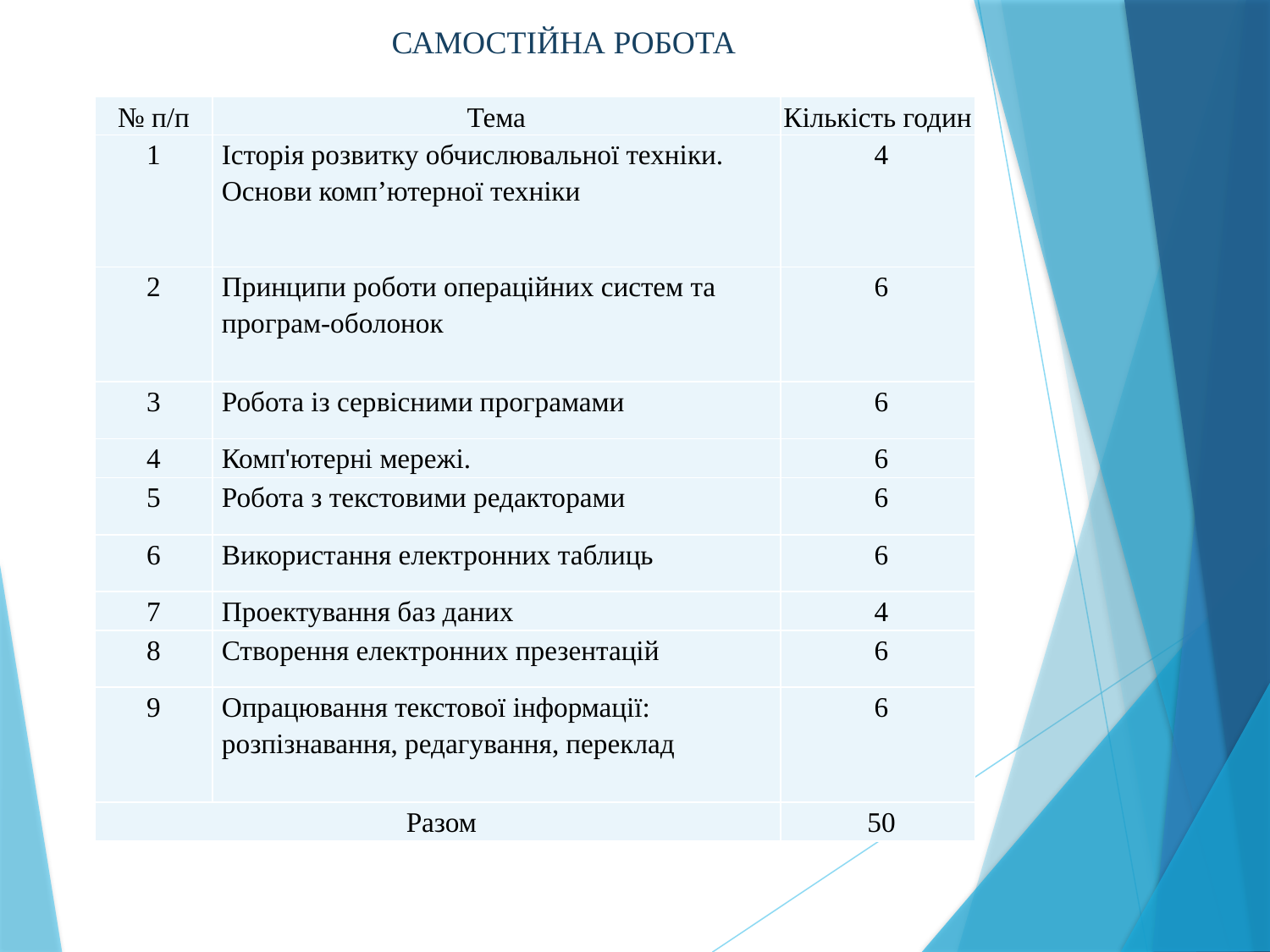

САМОСТІЙНА РОБОТА
| № п/п | Тема | Кількість годин |
| --- | --- | --- |
| 1 | Історія розвитку обчислювальної техніки. Основи комп’ютерної техніки | 4 |
| 2 | Принципи роботи операційних систем та програм-оболонок | 6 |
| 3 | Робота із сервісними програмами | 6 |
| 4 | Комп'ютерні мережі. | 6 |
| 5 | Робота з текстовими редакторами | 6 |
| 6 | Використання електронних таблиць | 6 |
| 7 | Проектування баз даних | 4 |
| 8 | Створення електронних презентацій | 6 |
| 9 | Опрацювання текстової інформації: розпізнавання, редагування, переклад | 6 |
| Разом |  | 50 |